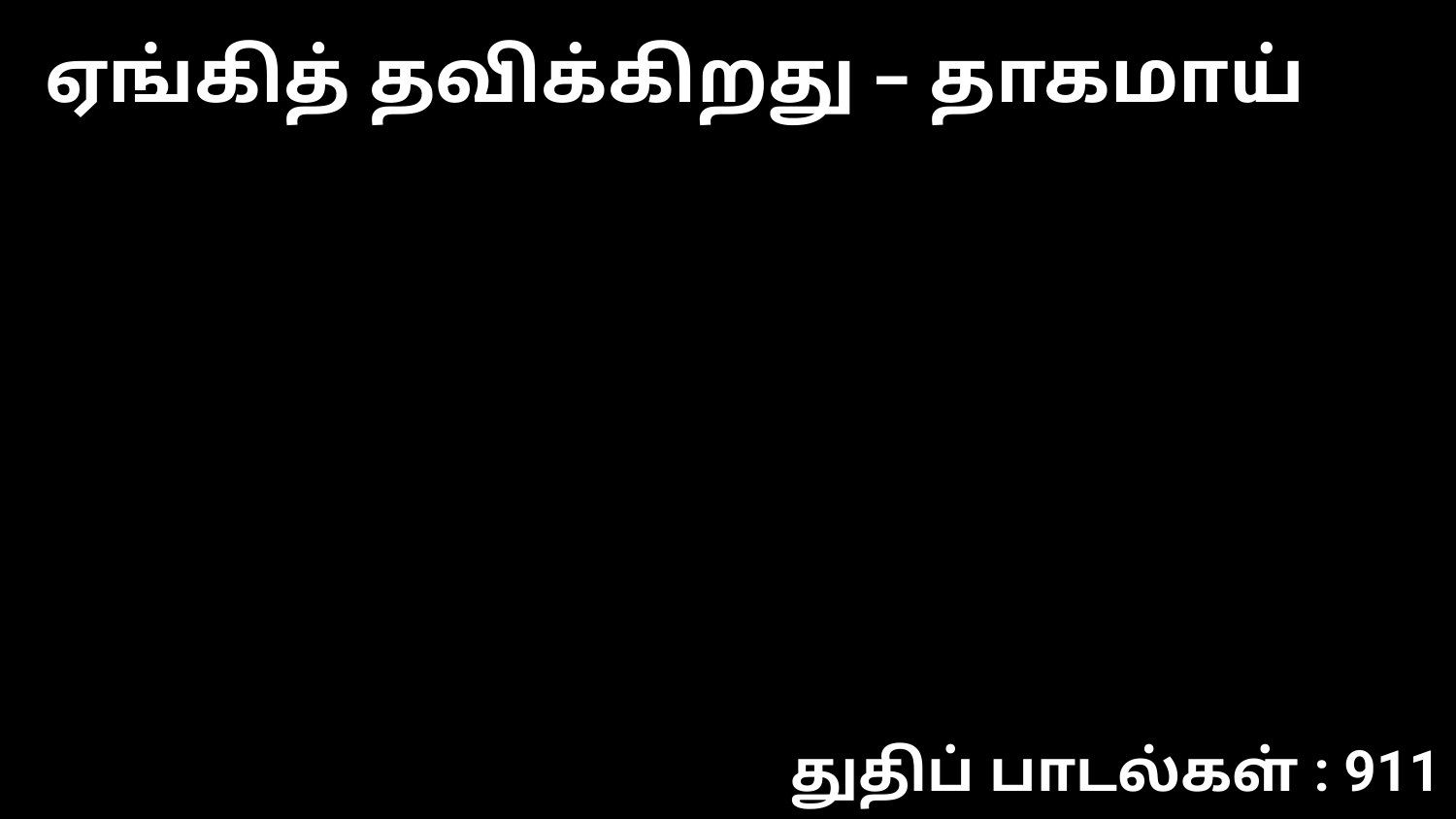

ஏங்கித் தவிக்கிறது – தாகமாய்
துதிப் பாடல்கள் : 911